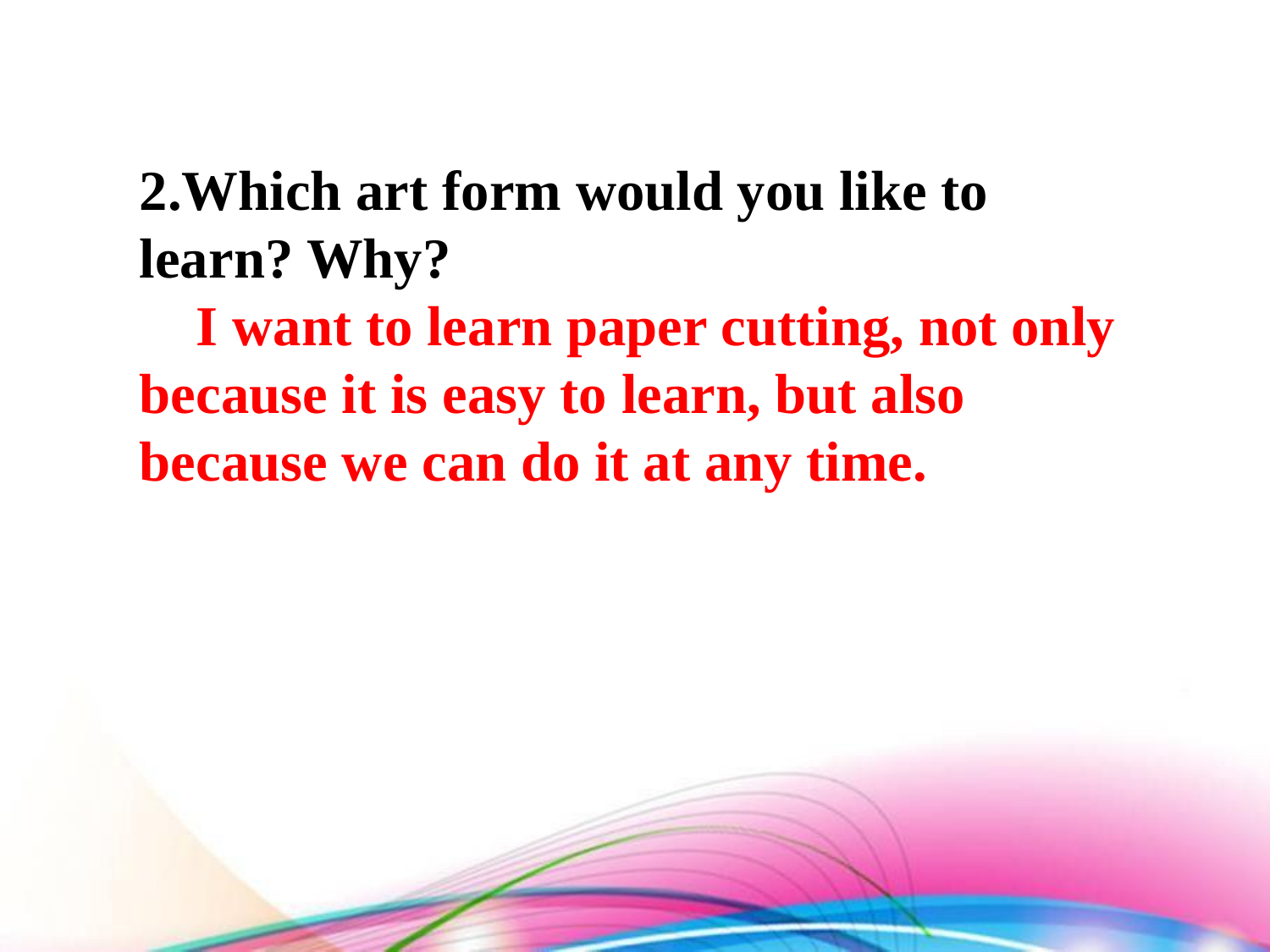

2.Which art form would you like to learn? Why?
    I want to learn paper cutting, not only because it is easy to learn, but also because we can do it at any time.